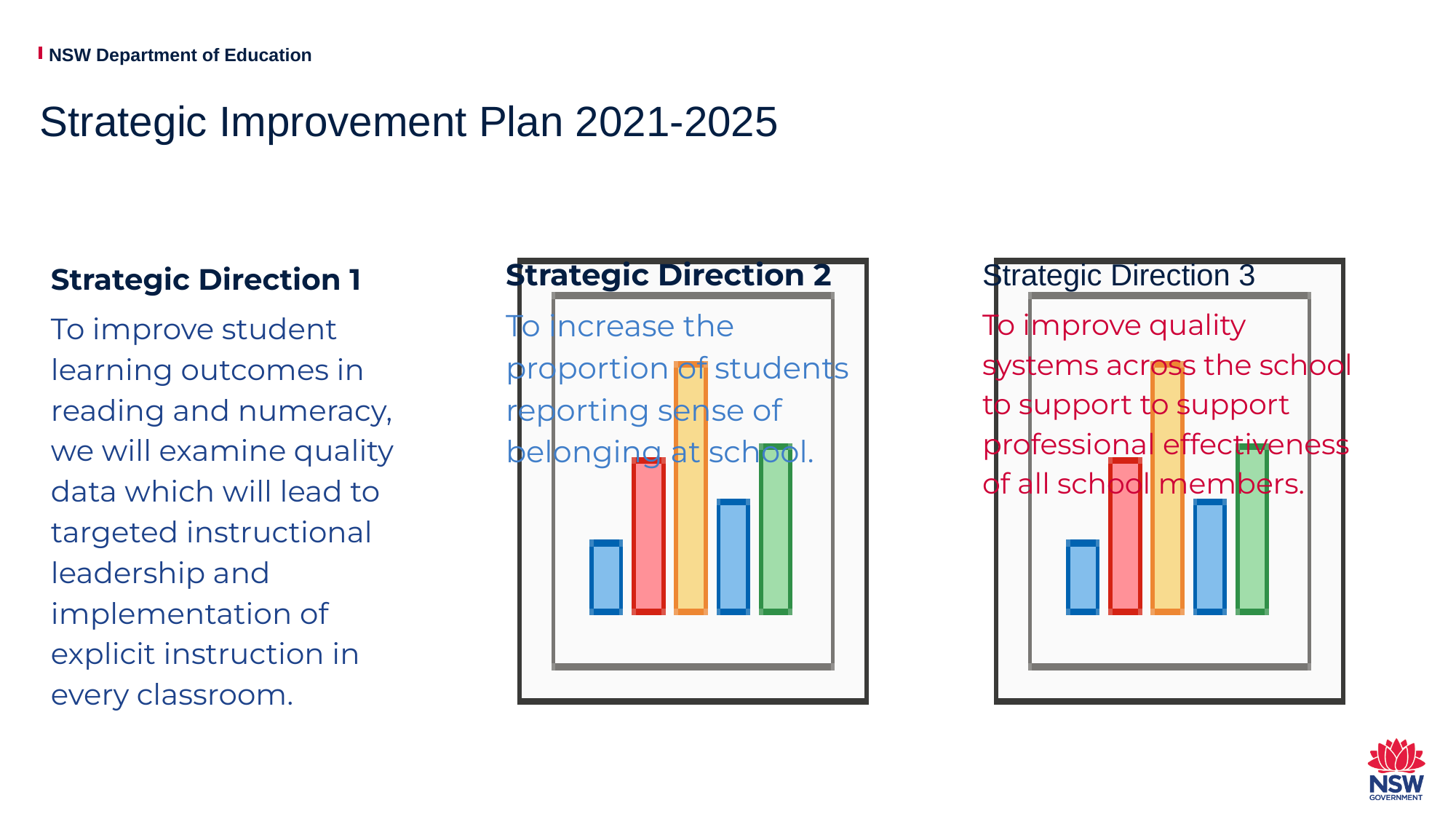

# Strategic Improvement Plan 2021-2025
Strategic Direction 1
To improve student learning outcomes in reading and numeracy, we will examine quality data which will lead to targeted instructional leadership and implementation of explicit instruction in every classroom.

Strategic Direction 2
To increase the proportion of students reporting sense of belonging at school.

Strategic Direction 3
To improve quality systems across the school to support to support professional effectiveness of all school members.